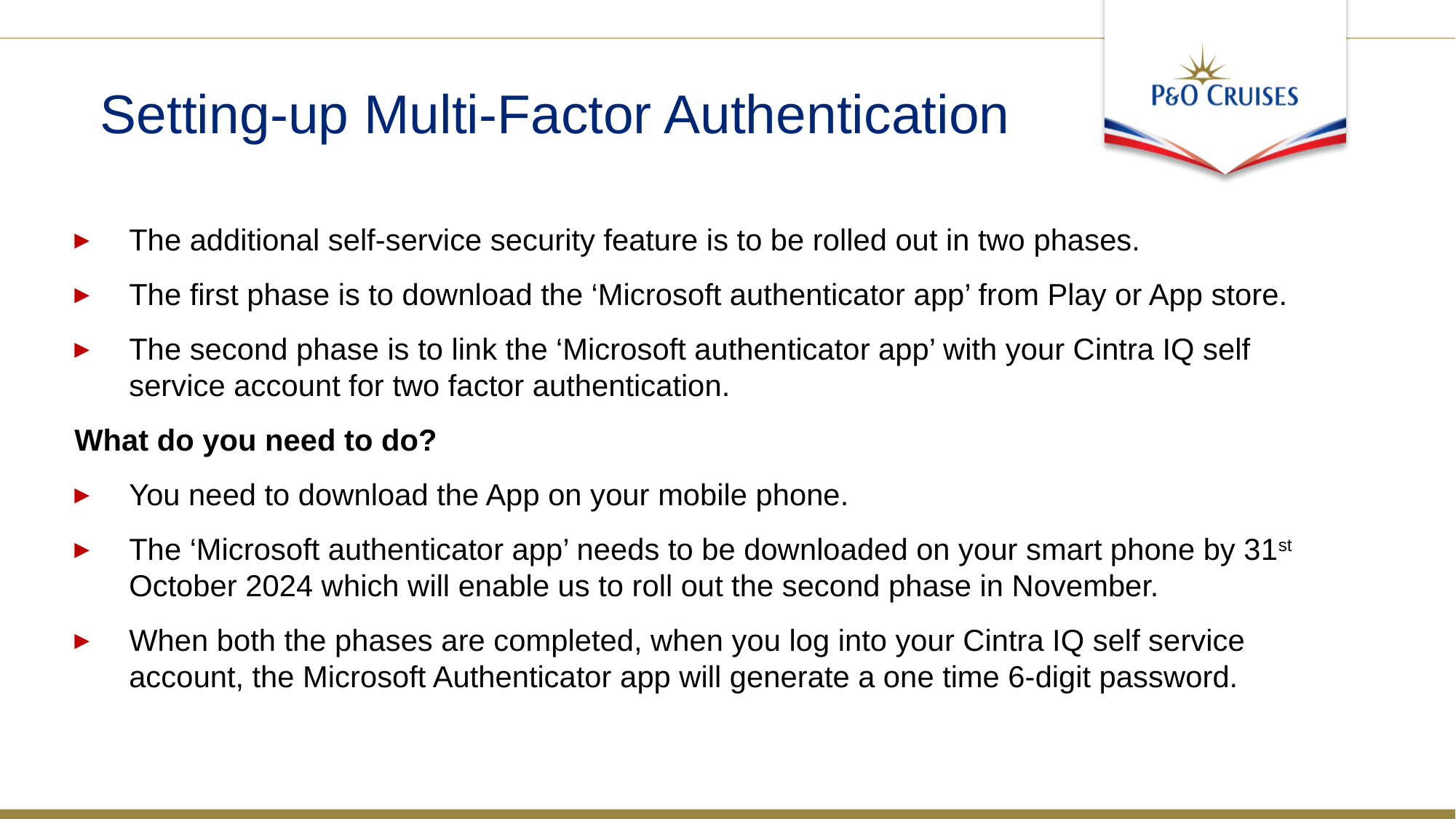

# Setting-up Multi-Factor Authentication
The additional self-service security feature is to be rolled out in two phases.
The first phase is to download the ‘Microsoft authenticator app’ from Play or App store.
The second phase is to link the ‘Microsoft authenticator app’ with your Cintra IQ self service account for two factor authentication.
What do you need to do?
You need to download the App on your mobile phone.
The ‘Microsoft authenticator app’ needs to be downloaded on your smart phone by 31st October 2024 which will enable us to roll out the second phase in November.
When both the phases are completed, when you log into your Cintra IQ self service account, the Microsoft Authenticator app will generate a one time 6-digit password.